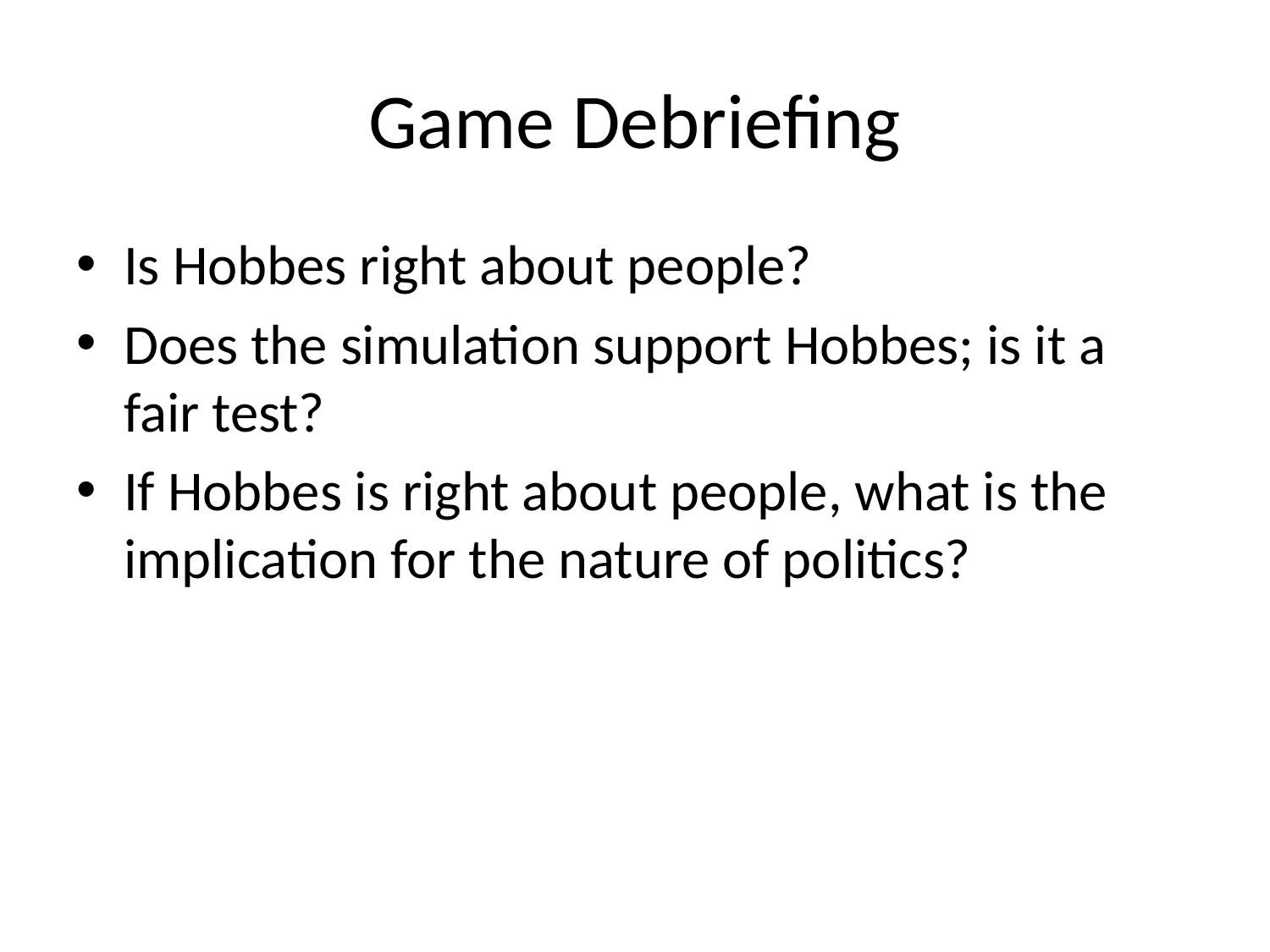

# Game Debriefing
Is Hobbes right about people?
Does the simulation support Hobbes; is it a fair test?
If Hobbes is right about people, what is the implication for the nature of politics?